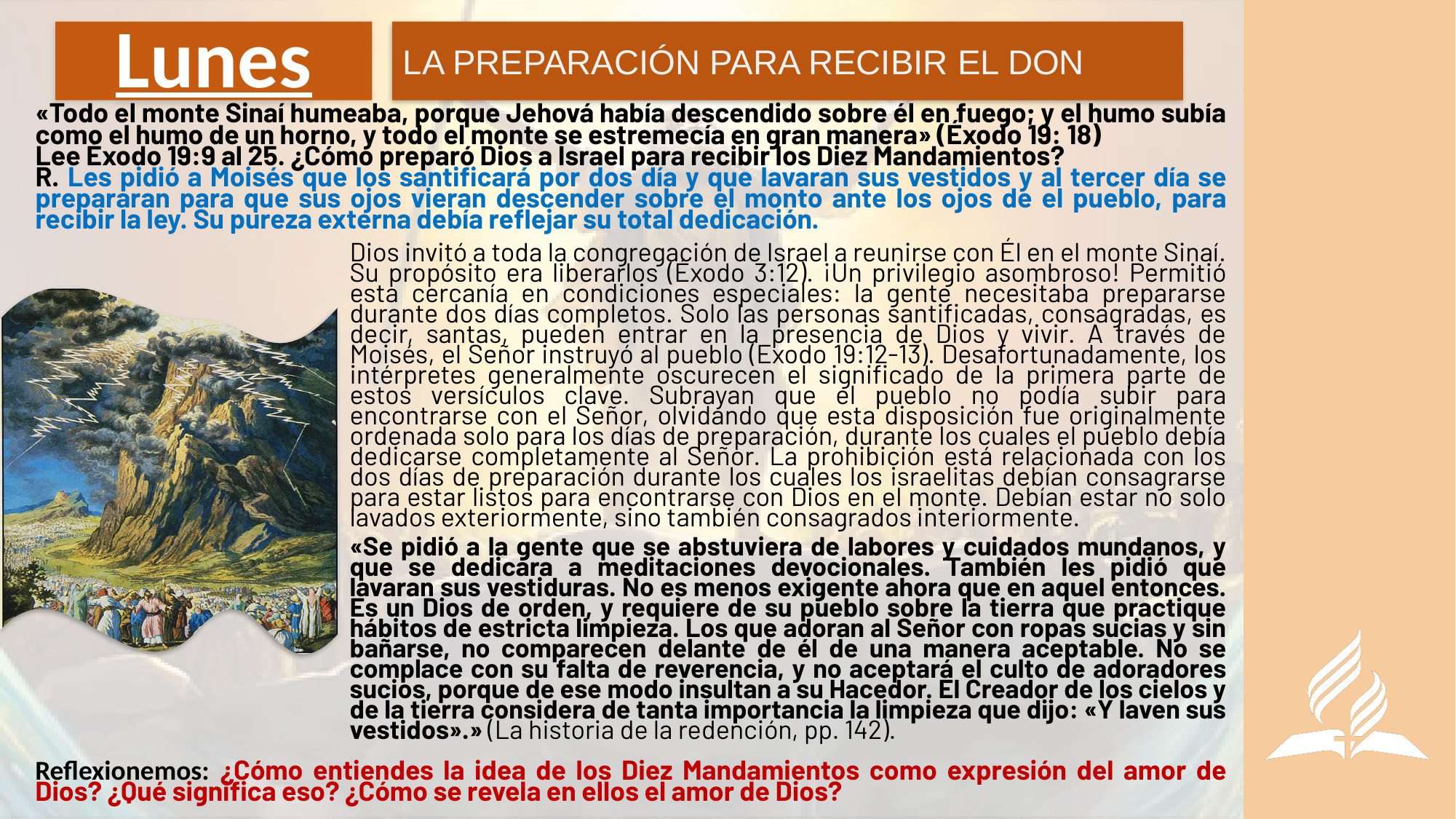

# Lunes
LA PREPARACIÓN PARA RECIBIR EL DON
«Todo el monte Sinaí humeaba, porque Jehová había descendido sobre él en fuego; y el humo subía como el humo de un horno, y todo el monte se estremecía en gran manera» (Éxodo 19: 18)
Lee Éxodo 19:9 al 25. ¿Cómo preparó Dios a Israel para recibir los Diez Mandamientos?
R. Les pidió a Moisés que los santificará por dos día y que lavaran sus vestidos y al tercer día se prepararan para que sus ojos vieran descender sobre el monto ante los ojos de el pueblo, para recibir la ley. Su pureza externa debía reflejar su total dedicación.
Dios invitó a toda la congregación de Israel a reunirse con Él en el monte Sinaí. Su propósito era liberarlos (Éxodo 3:12). ¡Un privilegio asombroso! Permitió esta cercanía en condiciones especiales: la gente necesitaba prepararse durante dos días completos. Solo las personas santificadas, consagradas, es decir, santas, pueden entrar en la presencia de Dios y vivir. A través de Moisés, el Señor instruyó al pueblo (Exodo 19:12-13). Desafortunadamente, los intérpretes generalmente oscurecen el significado de la primera parte de estos versículos clave. Subrayan que el pueblo no podía subir para encontrarse con el Señor, olvidando que esta disposición fue originalmente ordenada solo para los días de preparación, durante los cuales el pueblo debía dedicarse completamente al Señor. La prohibición está relacionada con los dos días de preparación durante los cuales los israelitas debían consagrarse para estar listos para encontrarse con Dios en el monte. Debían estar no solo lavados exteriormente, sino también consagrados interiormente.
«Se pidió a la gente que se abstuviera de labores y cuidados mundanos, y que se dedicara a meditaciones devocionales. También les pidió que lavaran sus vestiduras. No es menos exigente ahora que en aquel entonces. Es un Dios de orden, y requiere de su pueblo sobre la tierra que practique hábitos de estricta limpieza. Los que adoran al Señor con ropas sucias y sin bañarse, no comparecen delante de él de una manera aceptable. No se complace con su falta de reverencia, y no aceptará el culto de adoradores sucios, porque de ese modo insultan a su Hacedor. El Creador de los cielos y de la tierra considera de tanta importancia la limpieza que dijo: «Y laven sus vestidos».» (La historia de la redención, pp. 142).

Reflexionemos: ¿Cómo entiendes la idea de los Diez Mandamientos como expresión del amor de Dios? ¿Qué significa eso? ¿Cómo se revela en ellos el amor de Dios?